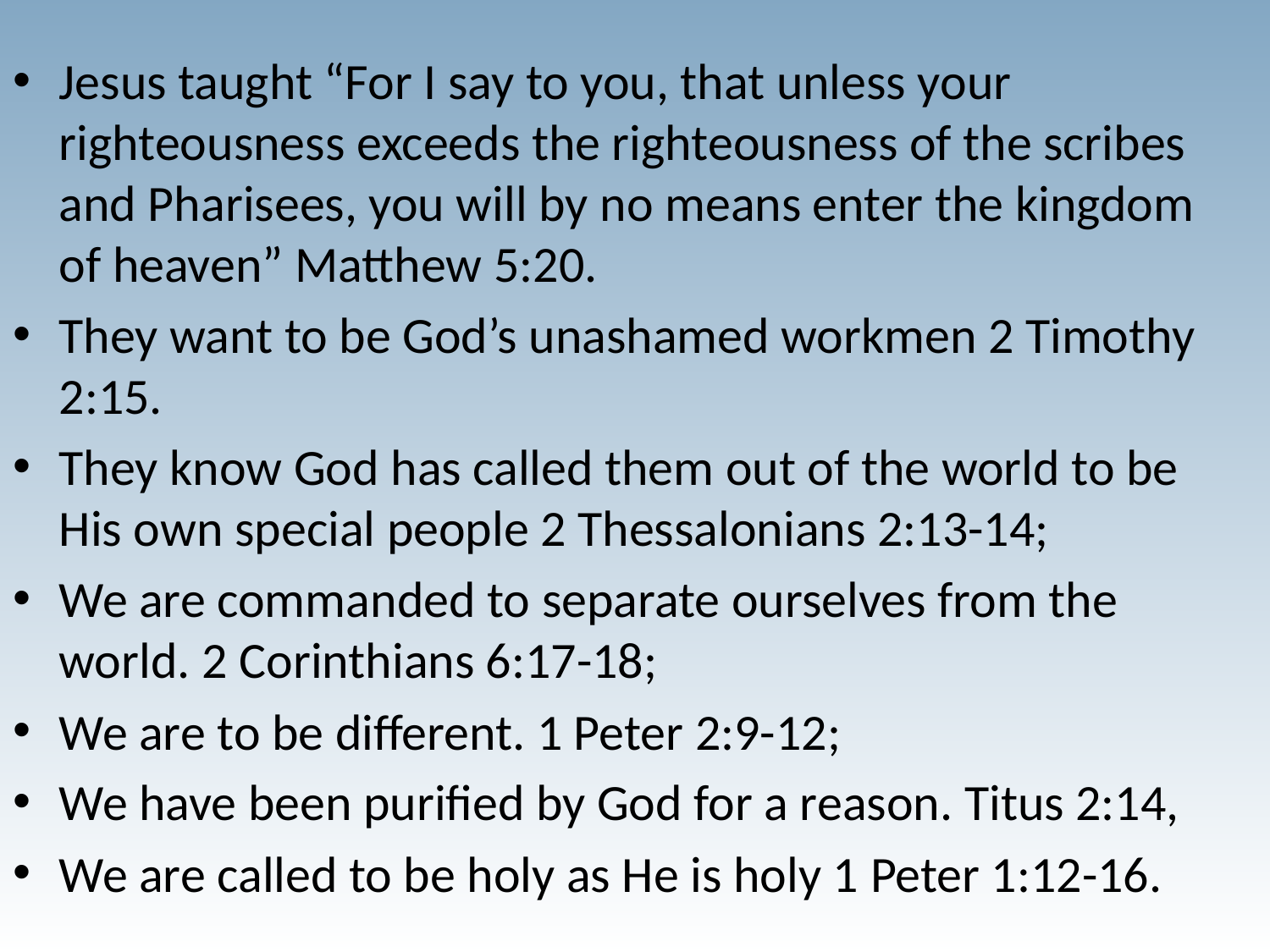

Jesus taught “For I say to you, that unless your righteousness exceeds the righteousness of the scribes and Pharisees, you will by no means enter the kingdom of heaven” Matthew 5:20.
They want to be God’s unashamed workmen 2 Timothy 2:15.
They know God has called them out of the world to be His own special people 2 Thessalonians 2:13-14;
We are commanded to separate ourselves from the world. 2 Corinthians 6:17-18;
We are to be different. 1 Peter 2:9-12;
We have been purified by God for a reason. Titus 2:14,
We are called to be holy as He is holy 1 Peter 1:12-16.